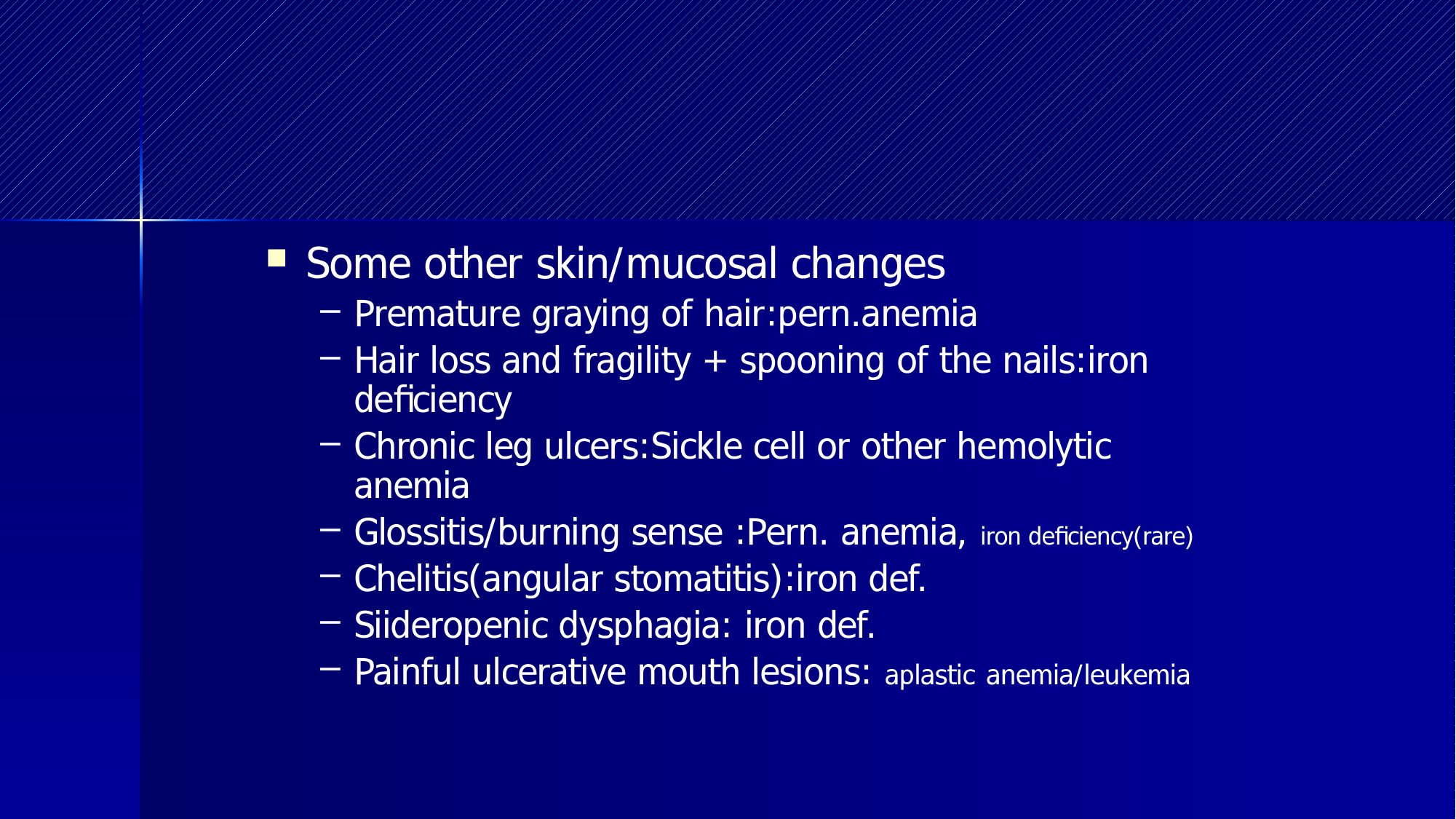

#
Some other skin/mucosal changes
Premature graying of hair:pern.anemia
Hair loss and fragility + spooning of the nails:iron deficiency
Chronic leg ulcers:Sickle cell or other hemolytic anemia
Glossitis/burning sense :Pern. anemia, iron deficiency(rare)
Chelitis(angular stomatitis):iron def.
Siideropenic dysphagia: iron def.
Painful ulcerative mouth lesions: aplastic anemia/leukemia